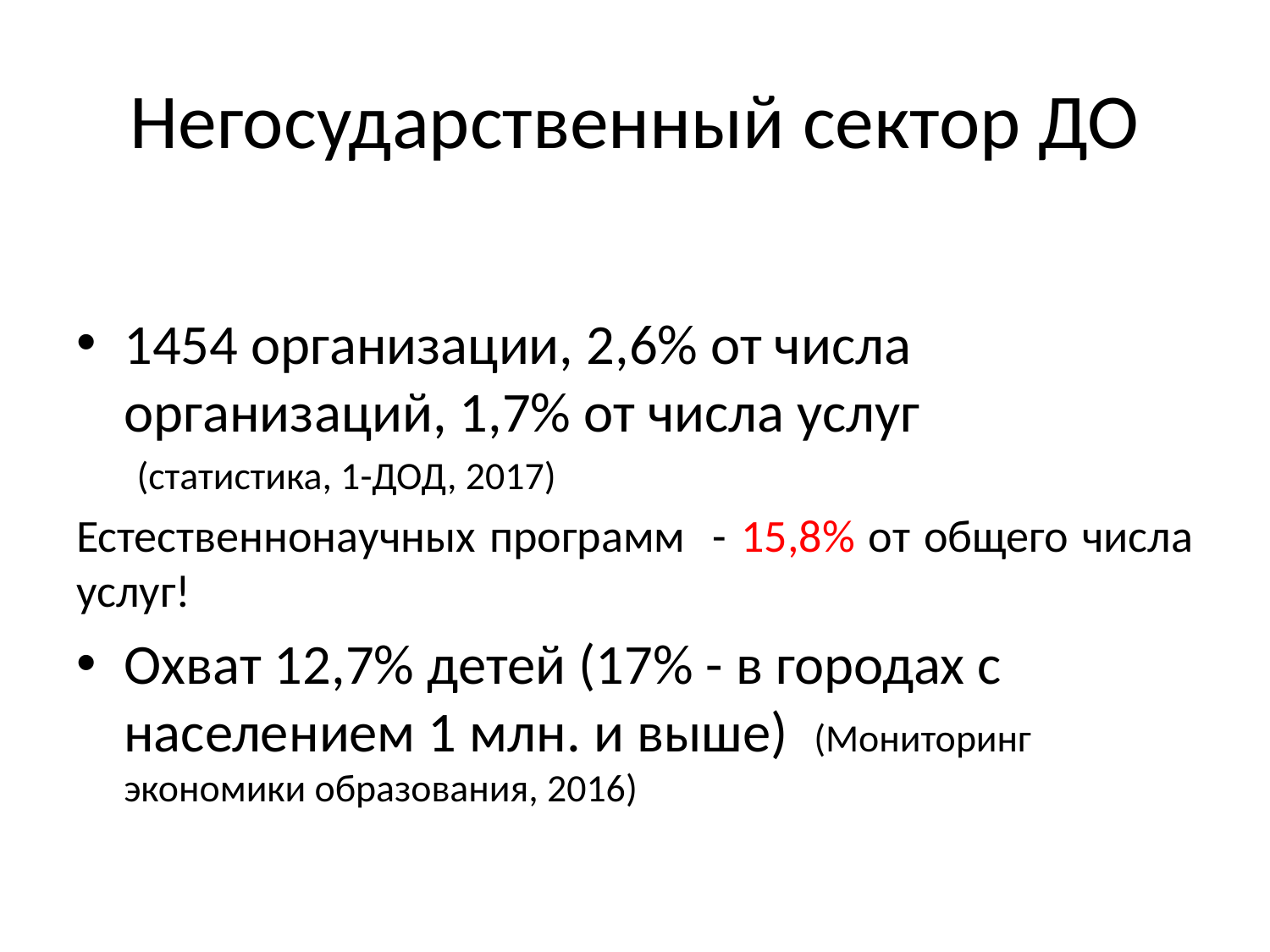

# Негосударственный сектор ДО

1454 организации, 2,6% от числа организаций, 1,7% от числа услуг
       (статистика, 1-ДОД, 2017)
Естественнонаучных программ  - 15,8% от общего числа услуг!
Охват 12,7% детей (17% - в городах с населением 1 млн. и выше)  (Мониторинг экономики образования, 2016)